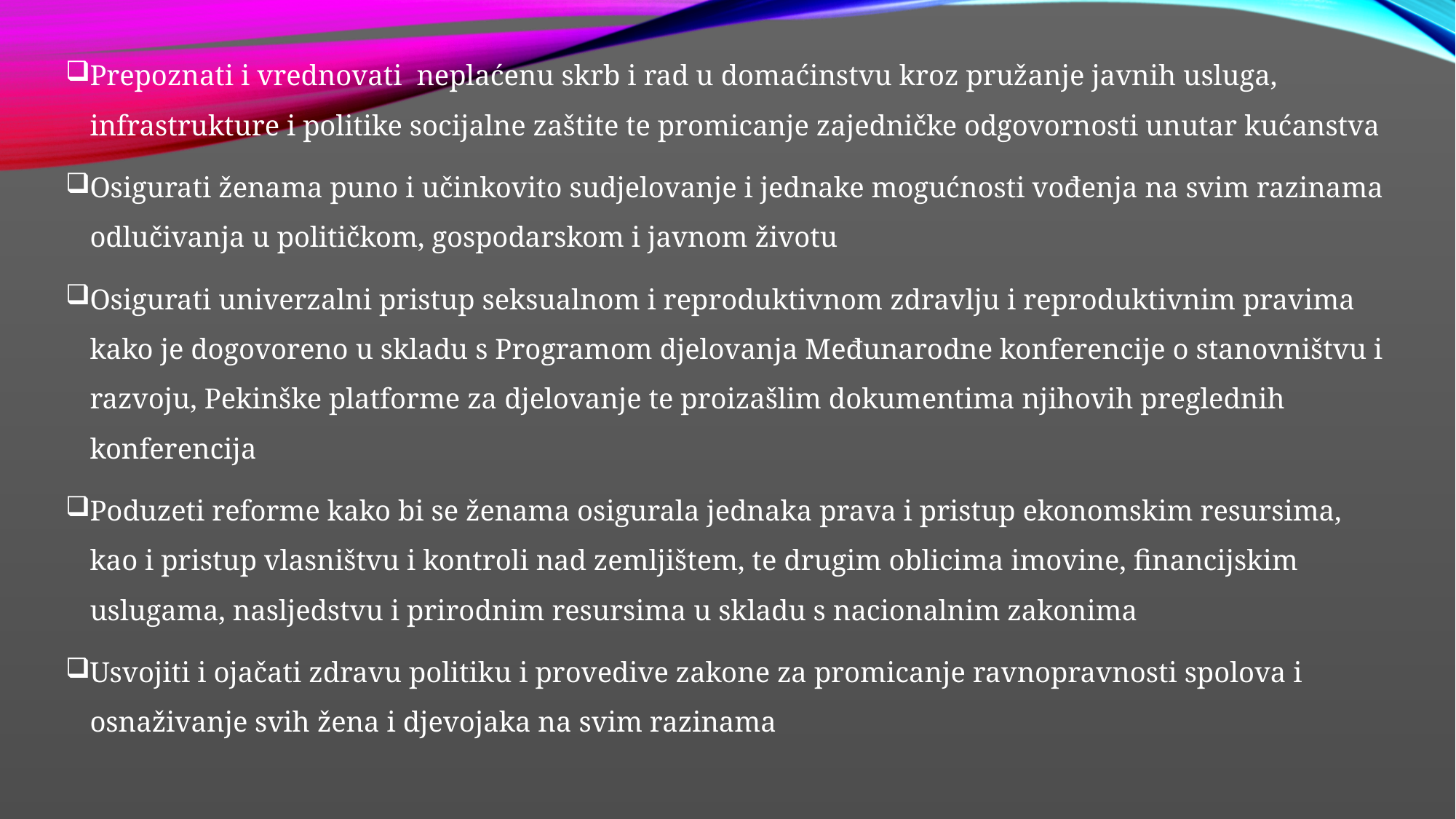

Prepoznati i vrednovati  neplaćenu skrb i rad u domaćinstvu kroz pružanje javnih usluga, infrastrukture i politike socijalne zaštite te promicanje zajedničke odgovornosti unutar kućanstva
Osigurati ženama puno i učinkovito sudjelovanje i jednake mogućnosti vođenja na svim razinama odlučivanja u političkom, gospodarskom i javnom životu
Osigurati univerzalni pristup seksualnom i reproduktivnom zdravlju i reproduktivnim pravima kako je dogovoreno u skladu s Programom djelovanja Međunarodne konferencije o stanovništvu i razvoju, Pekinške platforme za djelovanje te proizašlim dokumentima njihovih preglednih konferencija
Poduzeti reforme kako bi se ženama osigurala jednaka prava i pristup ekonomskim resursima, kao i pristup vlasništvu i kontroli nad zemljištem, te drugim oblicima imovine, financijskim uslugama, nasljedstvu i prirodnim resursima u skladu s nacionalnim zakonima
Usvojiti i ojačati zdravu politiku i provedive zakone za promicanje ravnopravnosti spolova i osnaživanje svih žena i djevojaka na svim razinama